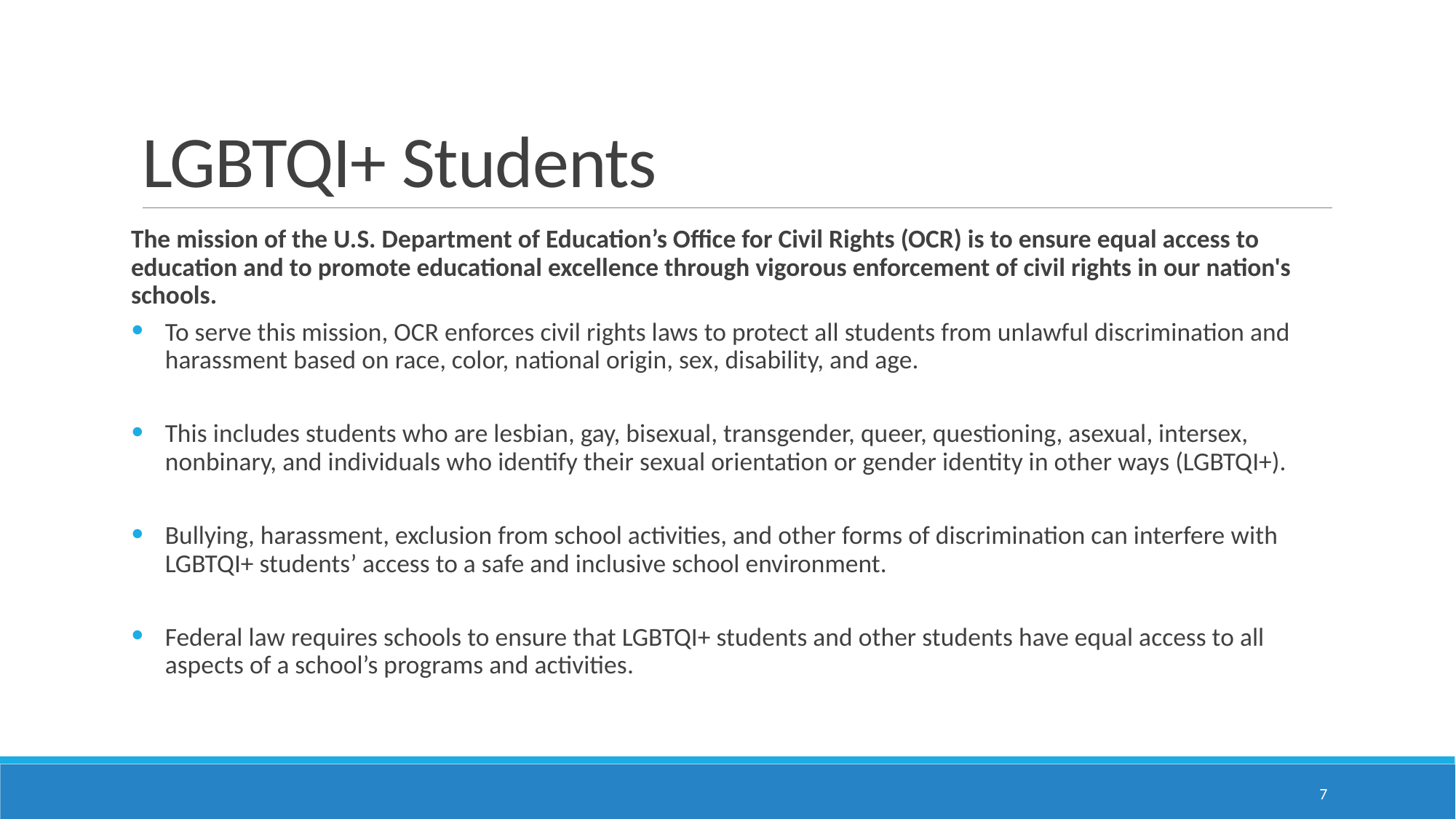

LGBTQI+ Students
The mission of the U.S. Department of Education’s Office for Civil Rights (OCR) is to ensure equal access to education and to promote educational excellence through vigorous enforcement of civil rights in our nation's schools.
To serve this mission, OCR enforces civil rights laws to protect all students from unlawful discrimination and harassment based on race, color, national origin, sex, disability, and age.

This includes students who are lesbian, gay, bisexual, transgender, queer, questioning, asexual, intersex, nonbinary, and individuals who identify their sexual orientation or gender identity in other ways (LGBTQI+).

Bullying, harassment, exclusion from school activities, and other forms of discrimination can interfere with LGBTQI+ students’ access to a safe and inclusive school environment.

Federal law requires schools to ensure that LGBTQI+ students and other students have equal access to all aspects of a school’s programs and activities.
7